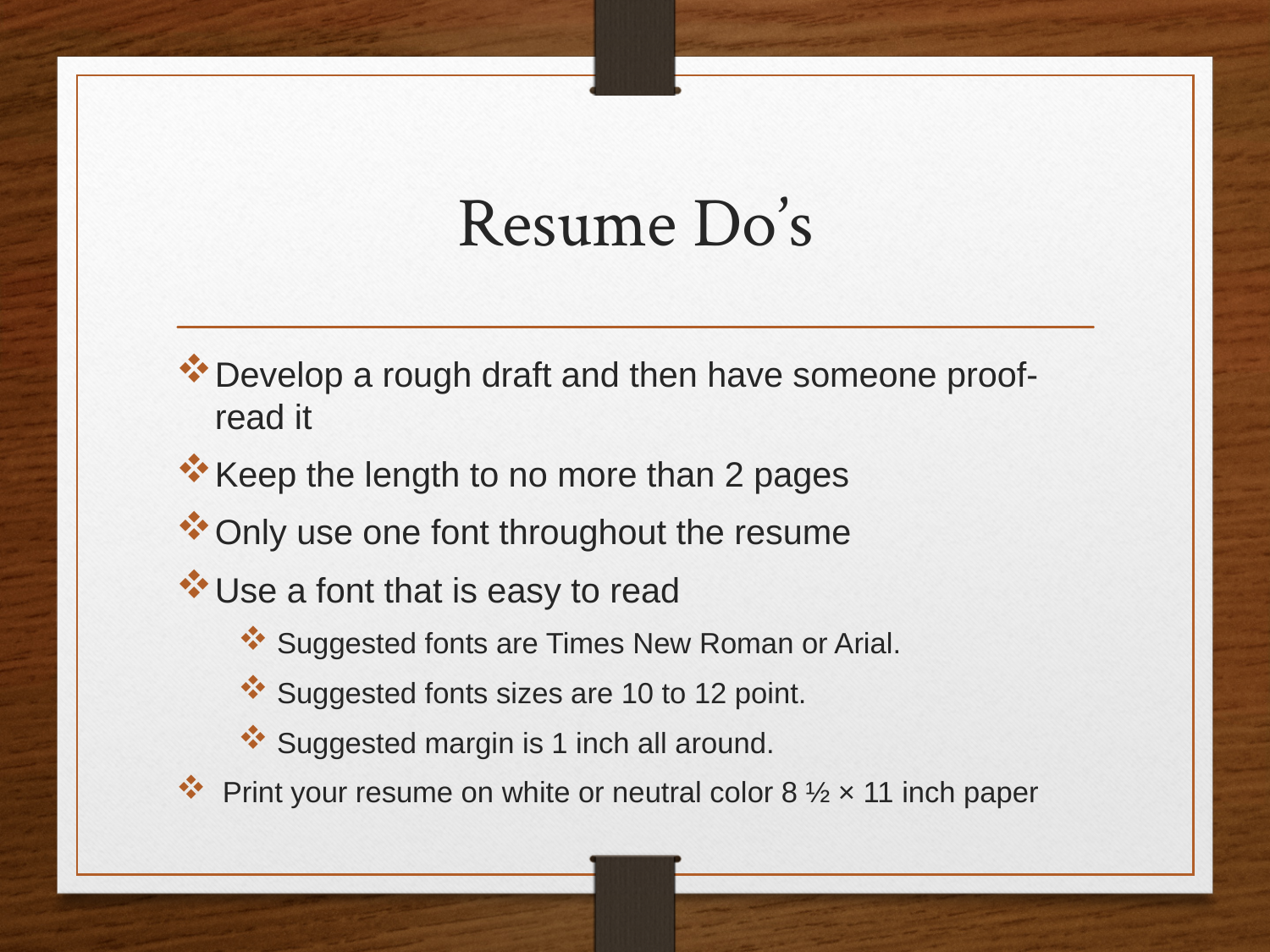

# Resume Do’s
Develop a rough draft and then have someone proof-read it
Keep the length to no more than 2 pages
Only use one font throughout the resume
Use a font that is easy to read
Suggested fonts are Times New Roman or Arial.
Suggested fonts sizes are 10 to 12 point.
Suggested margin is 1 inch all around.
Print your resume on white or neutral color 8 ½ × 11 inch paper